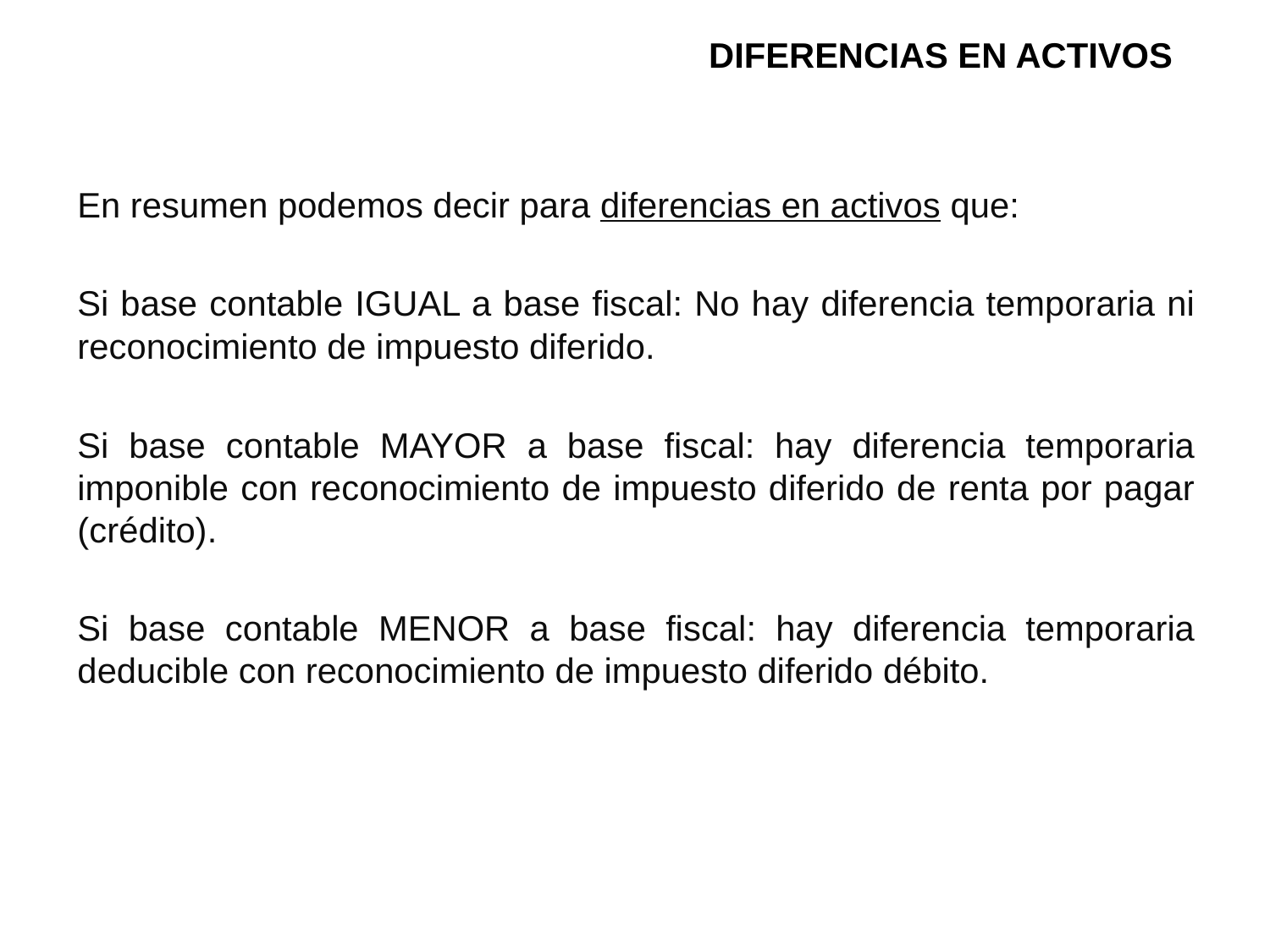

# DIFERENCIAS EN ACTIVOS
En resumen podemos decir para diferencias en activos que:

Si base contable IGUAL a base fiscal: No hay diferencia temporaria ni reconocimiento de impuesto diferido.

Si base contable MAYOR a base fiscal: hay diferencia temporaria imponible con reconocimiento de impuesto diferido de renta por pagar (crédito).

Si base contable MENOR a base fiscal: hay diferencia temporaria deducible con reconocimiento de impuesto diferido débito.